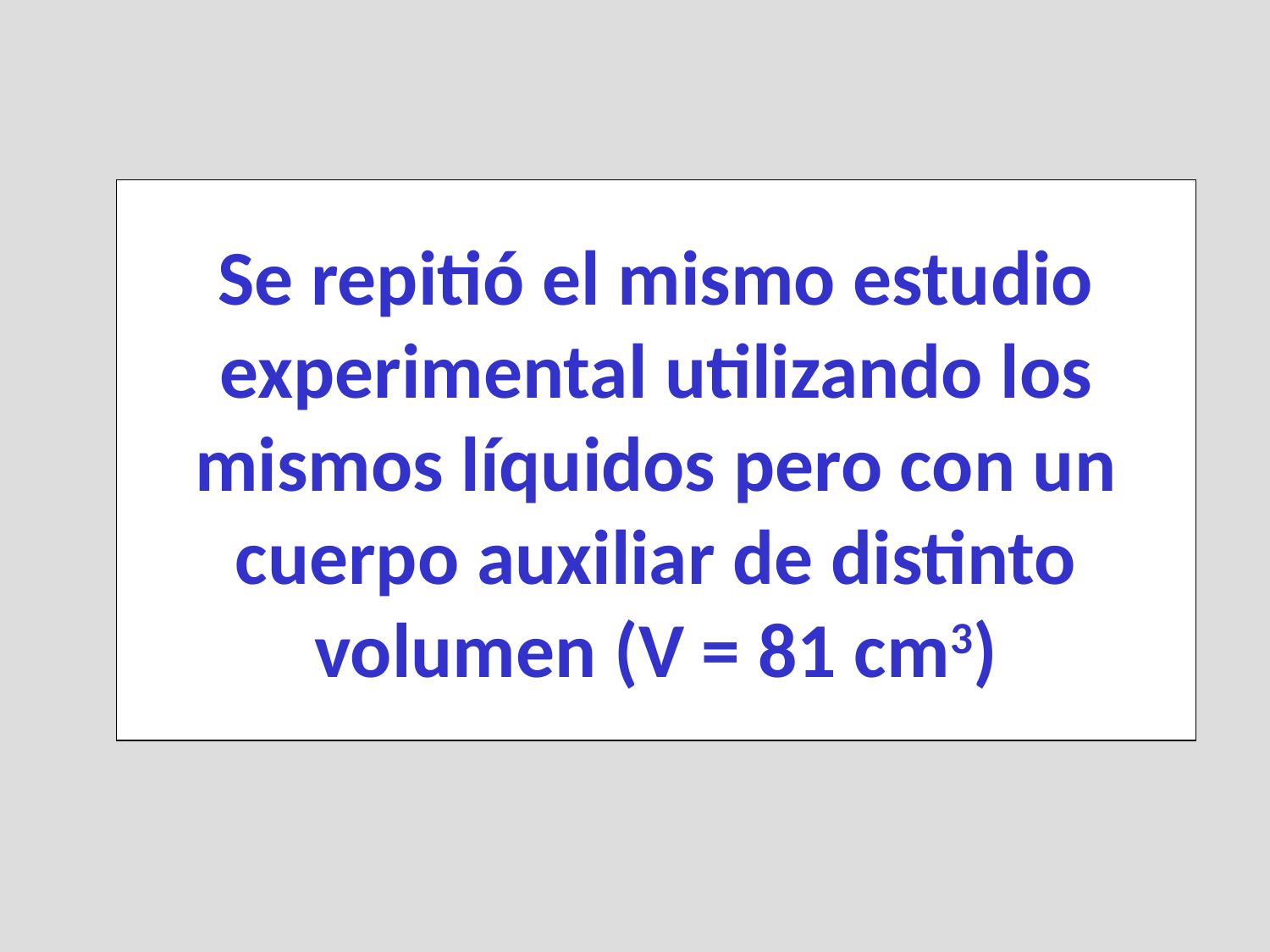

# Se repitió el mismo estudio experimental utilizando los mismos líquidos pero con un cuerpo auxiliar de distinto volumen (V = 81 cm3)